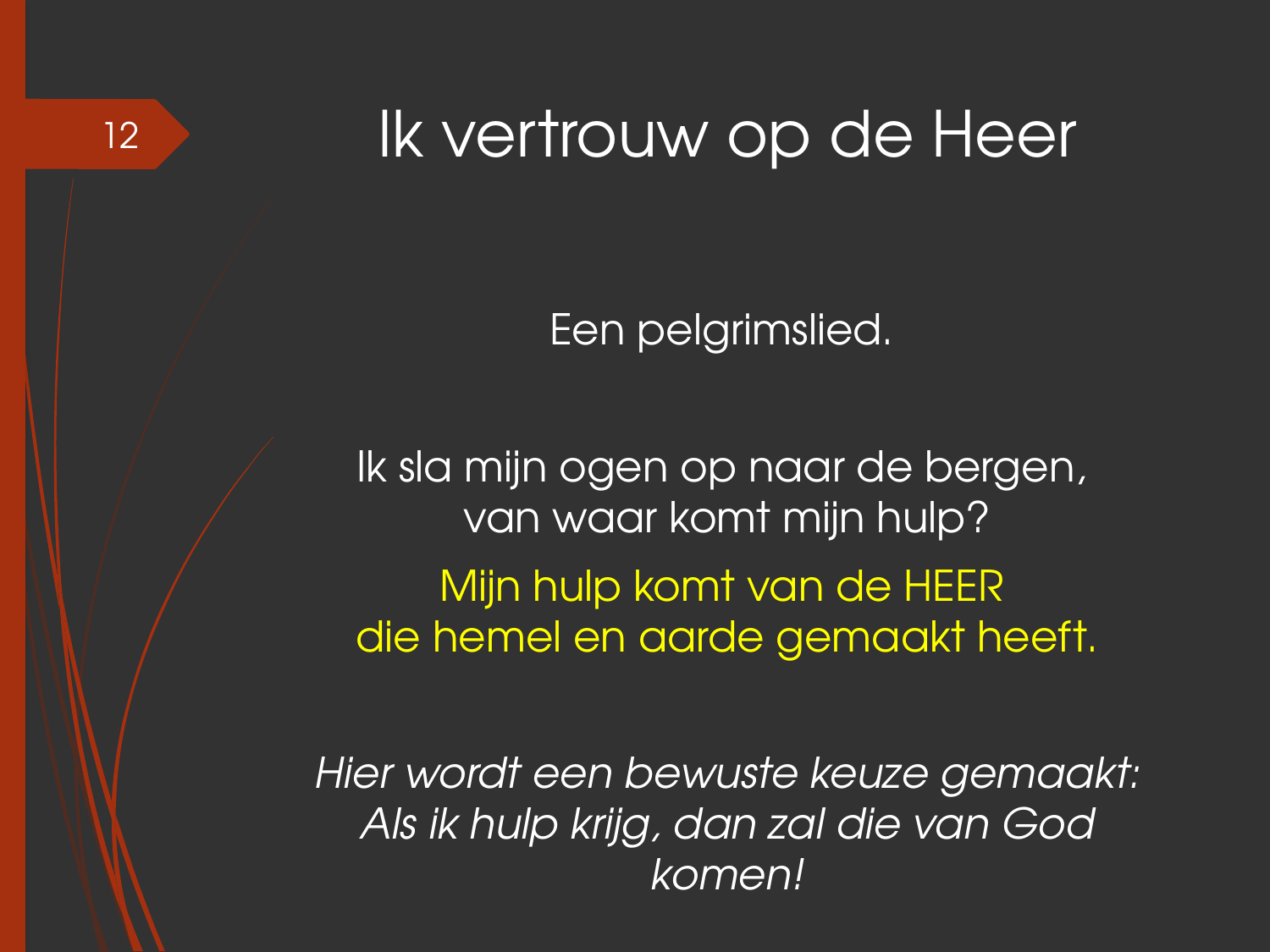

# Ik vertrouw op de Heer
12
Een pelgrimslied.

Ik sla mijn ogen op naar de bergen,
van waar komt mijn hulp?
Mijn hulp komt van de HEER
die hemel en aarde gemaakt heeft.

Hier wordt een bewuste keuze gemaakt:
Als ik hulp krijg, dan zal die van God komen!